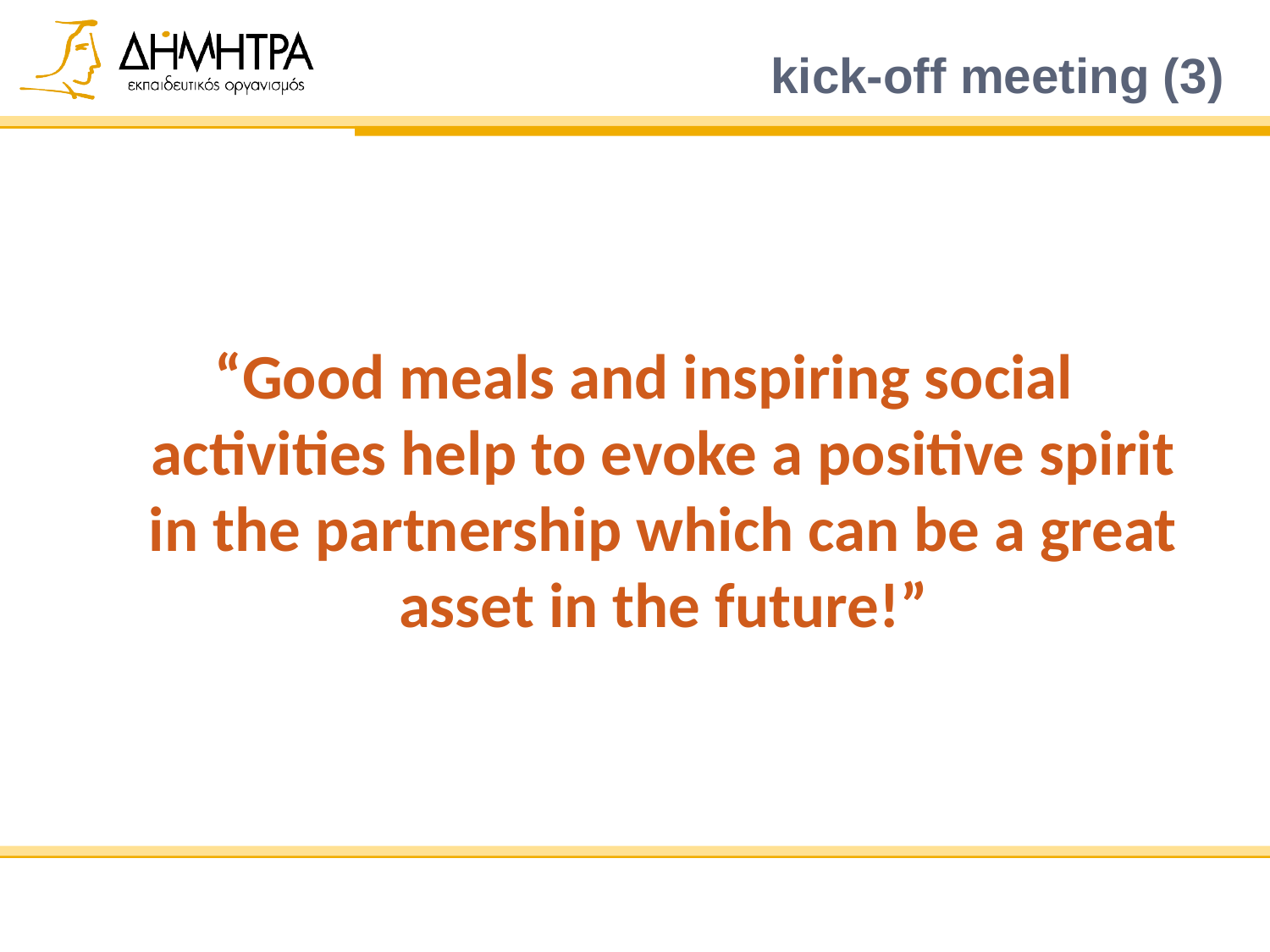

# kick-off meeting (3)

“Good meals and inspiring social activities help to evoke a positive spirit in the partnership which can be a great asset in the future!”